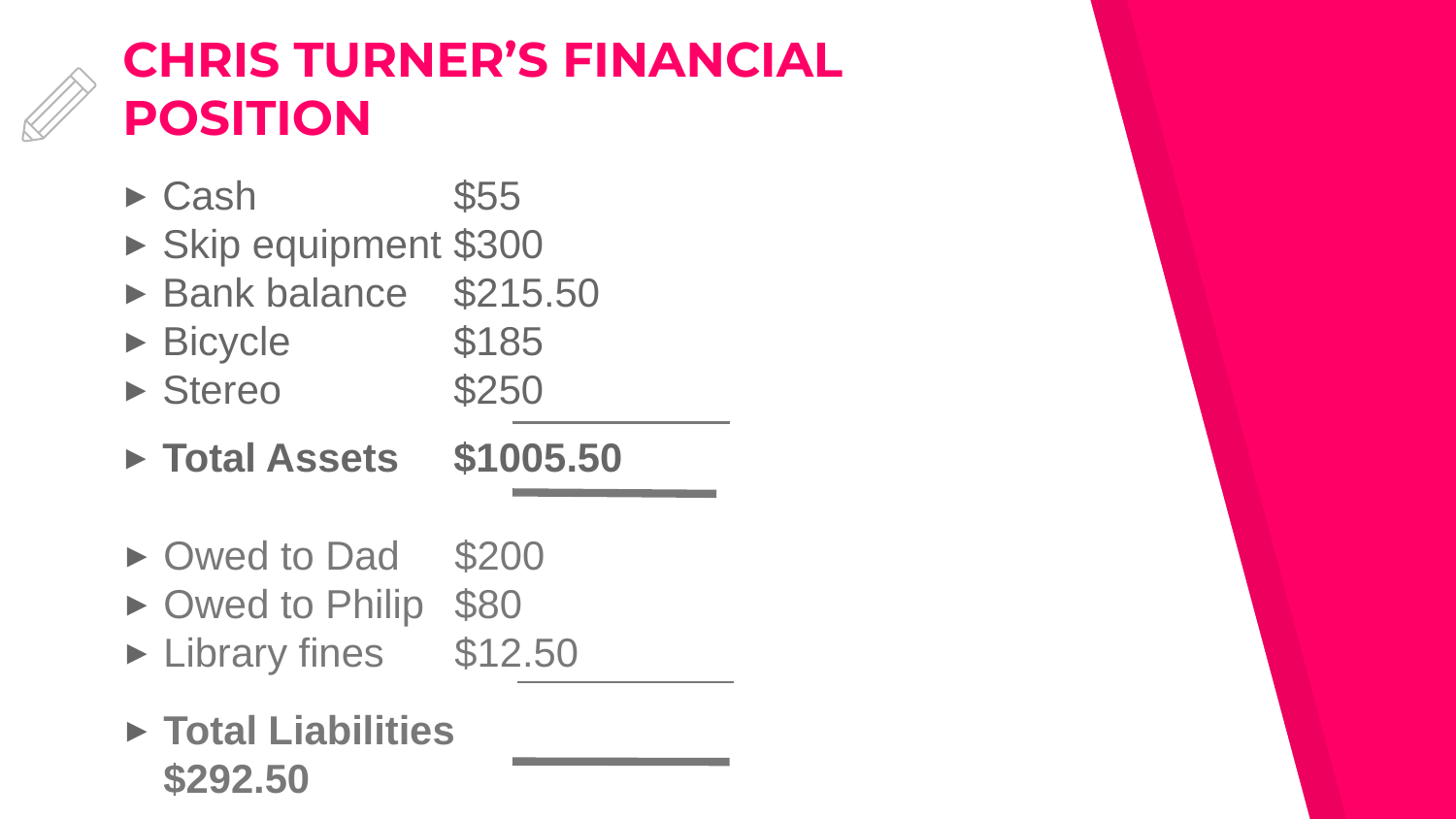

# CHRIS TURNER’S FINANCIAL POSITION

Cash		$55
Skip equipment	$300
Bank balance	$215.50
Bicycle		$185
Stereo		$250

Total Assets	$1005.50

Owed to Dad	$200
Owed to Philip	$80
Library fines	$12.50

Total Liabilities	$292.50